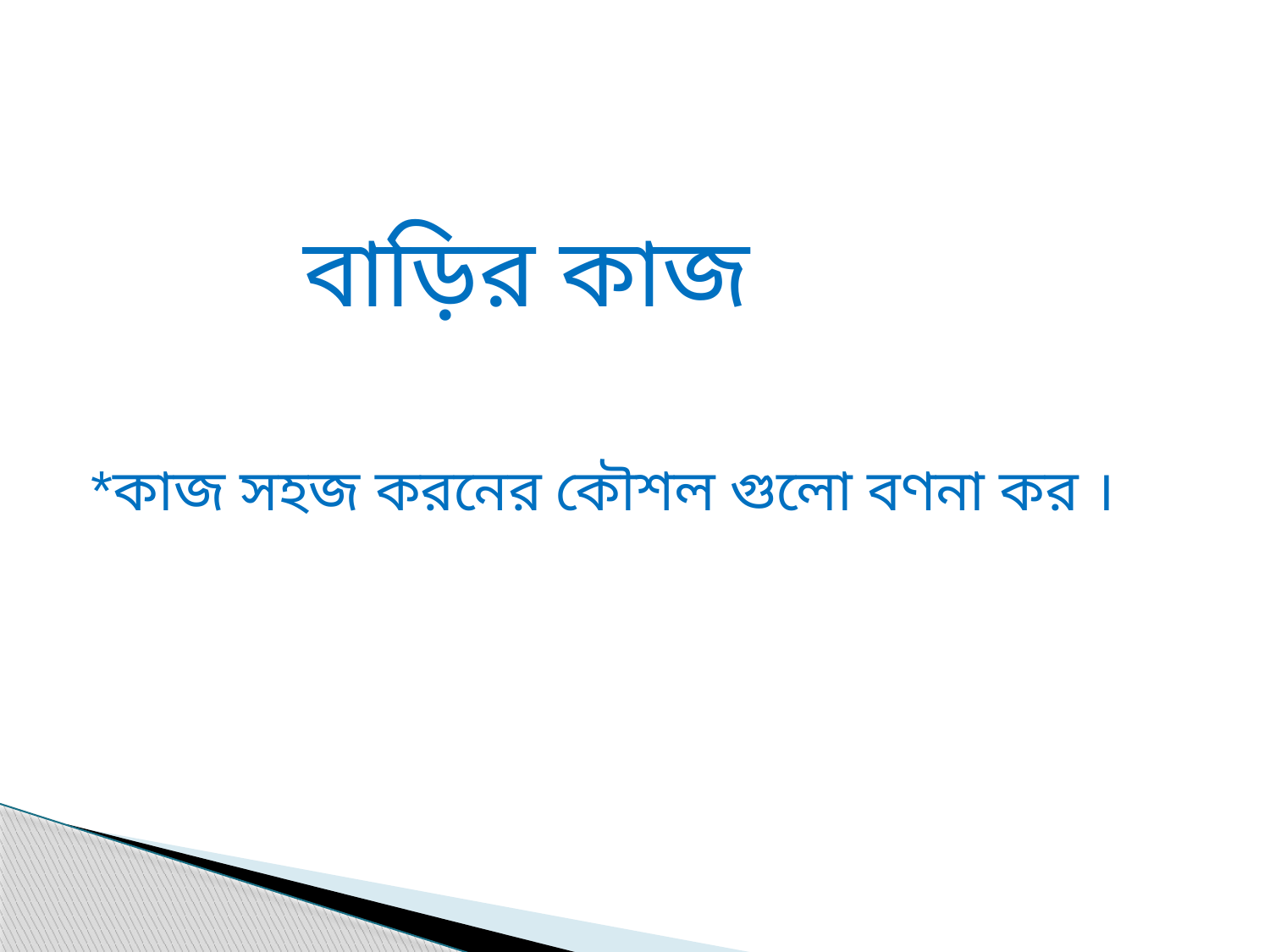

#
                 বাড়ির কাজ

*কাজ সহজ করনের কৌশল গুলো বণনা কর ।